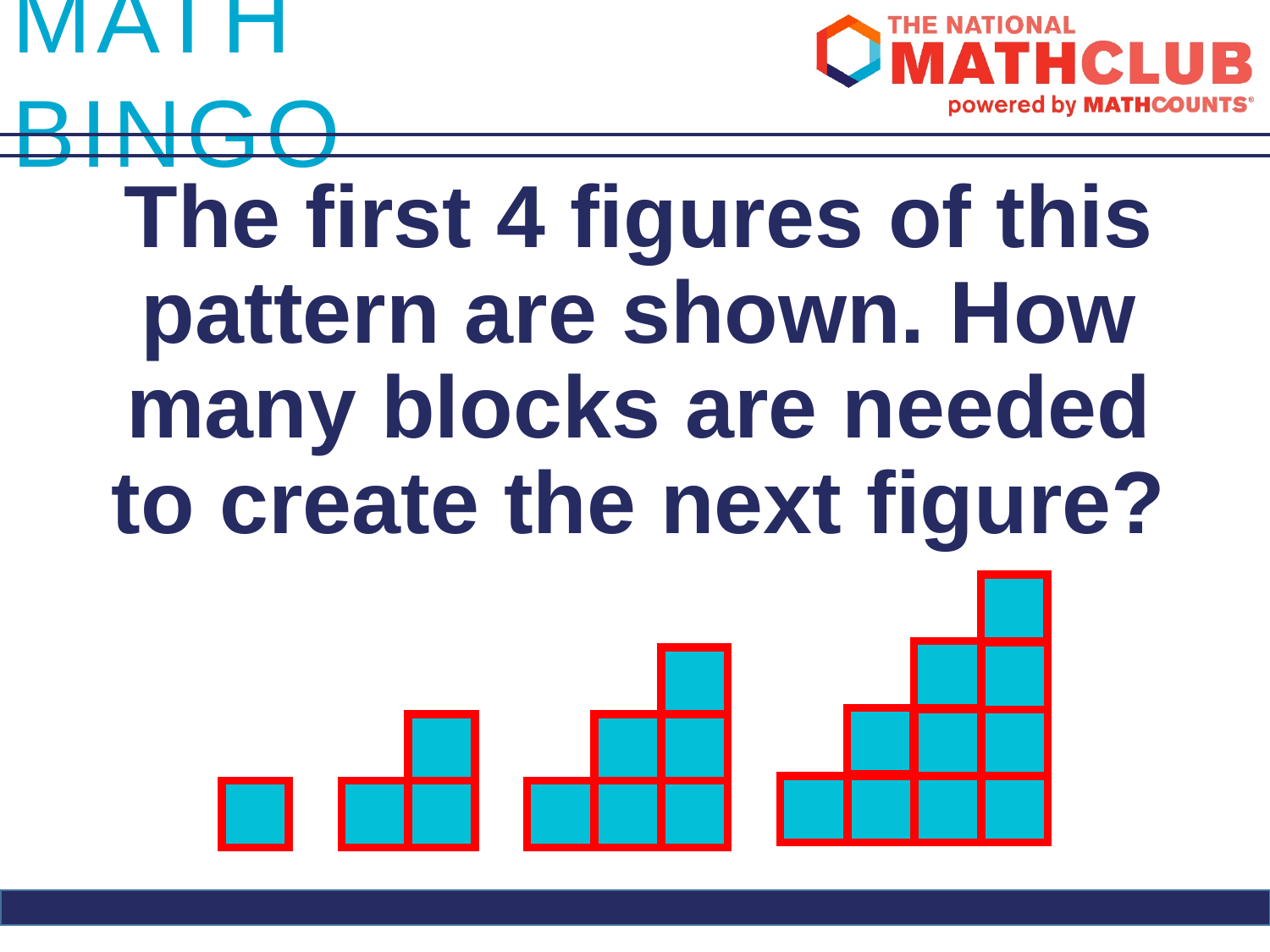

The first 4 figures of this pattern are shown. How many blocks are needed to create the next figure?